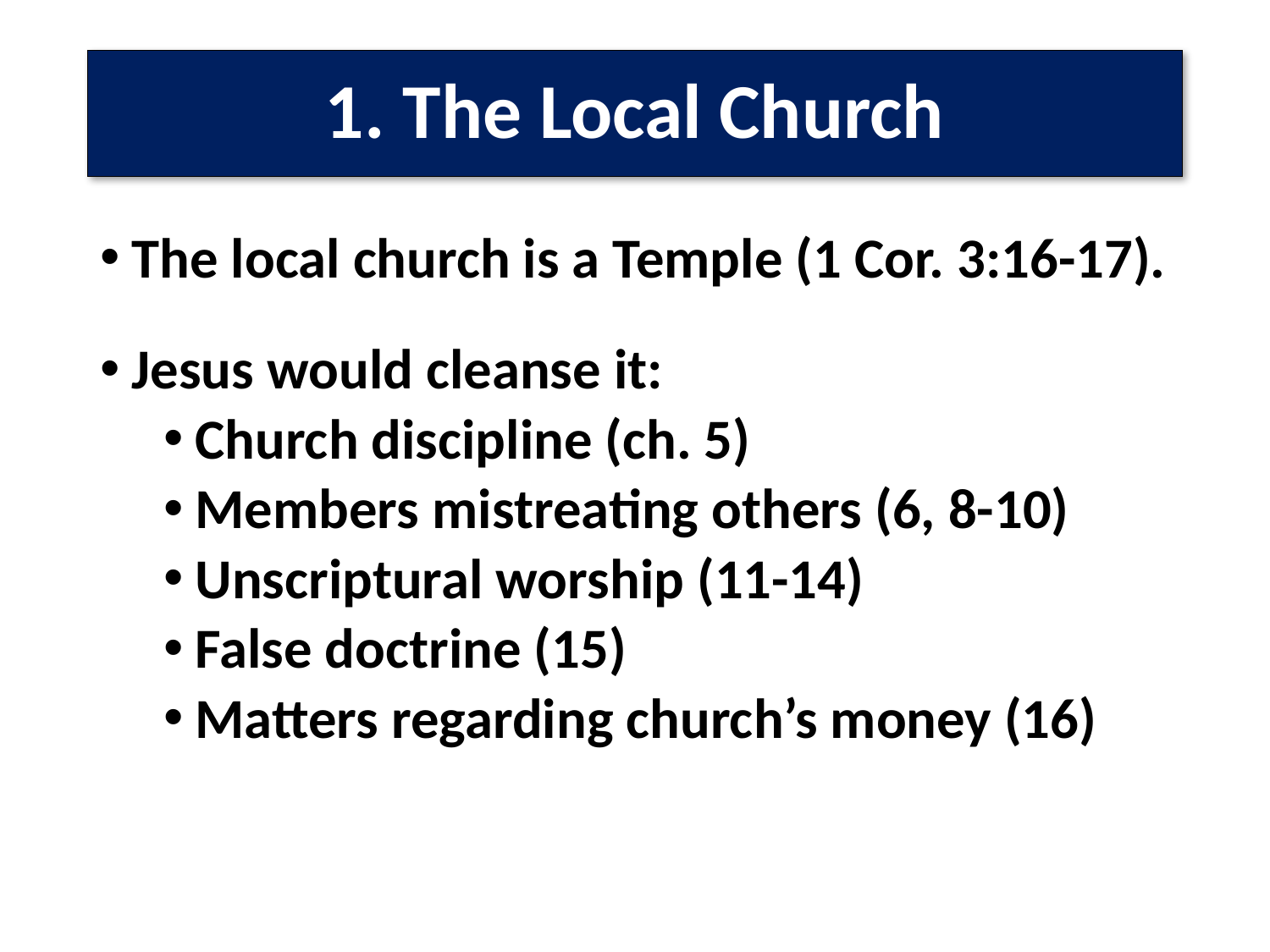

# 1. The Local Church
The local church is a Temple (1 Cor. 3:16-17).

Jesus would cleanse it:
Church discipline (ch. 5)
Members mistreating others (6, 8-10)
Unscriptural worship (11-14)
False doctrine (15)
Matters regarding church’s money (16)